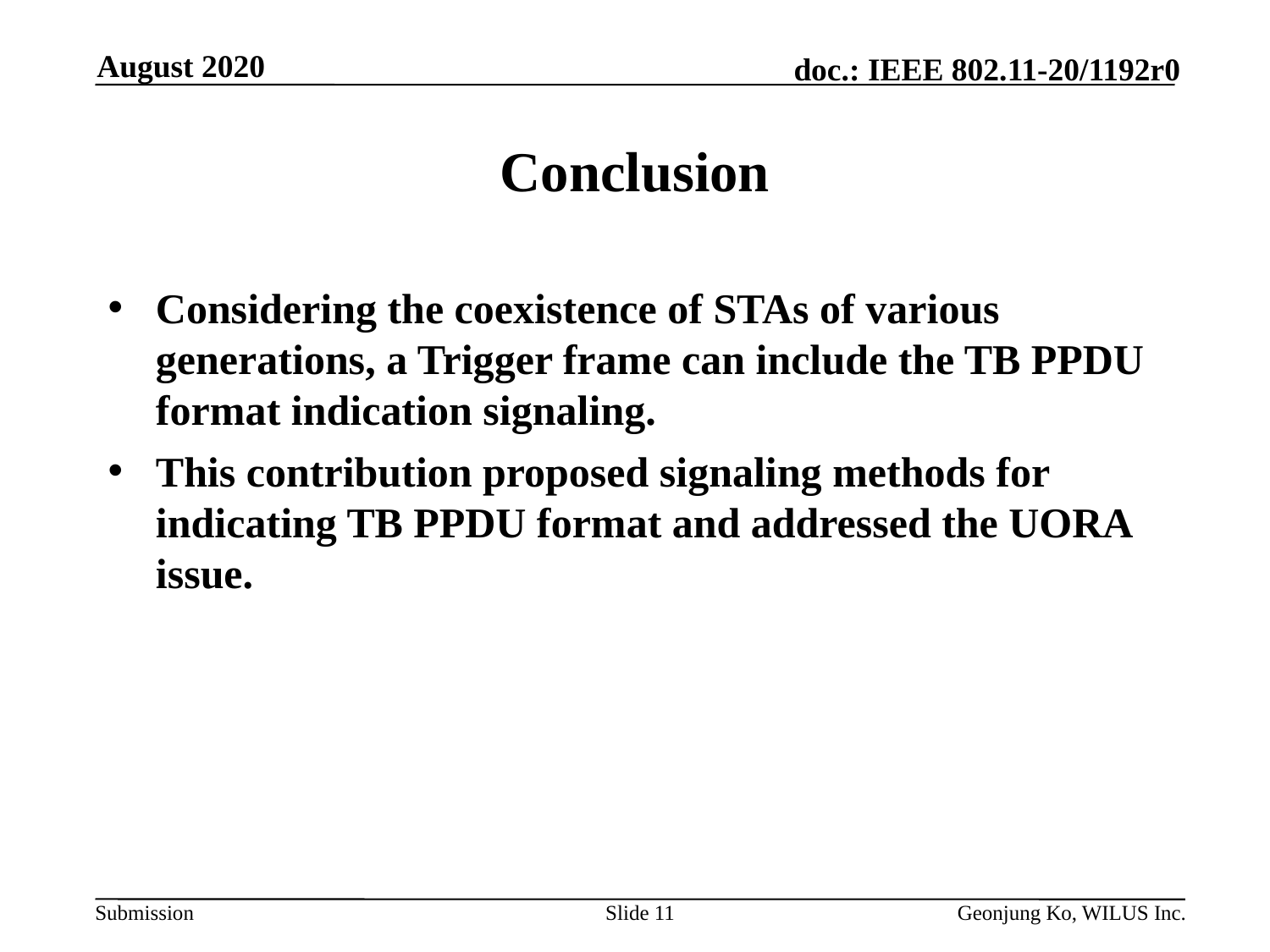

August 2020
# Conclusion
Considering the coexistence of STAs of various generations, a Trigger frame can include the TB PPDU format indication signaling.
This contribution proposed signaling methods for indicating TB PPDU format and addressed the UORA issue.
Slide 11
Geonjung Ko, WILUS Inc.